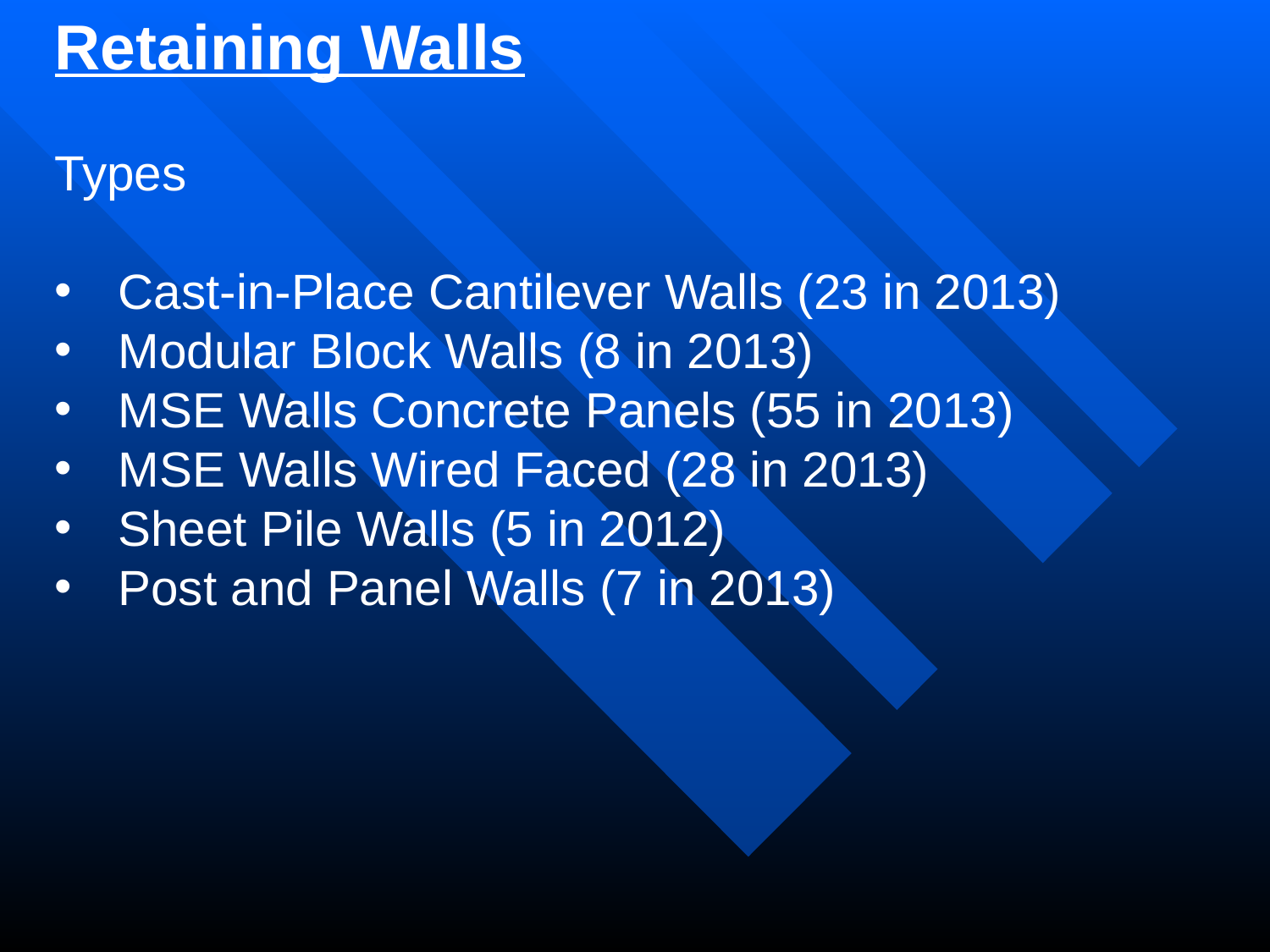

Retaining Walls

Types

Cast-in-Place Cantilever Walls (23 in 2013)
Modular Block Walls (8 in 2013)
MSE Walls Concrete Panels (55 in 2013)
MSE Walls Wired Faced (28 in 2013)
Sheet Pile Walls (5 in 2012)
Post and Panel Walls (7 in 2013)